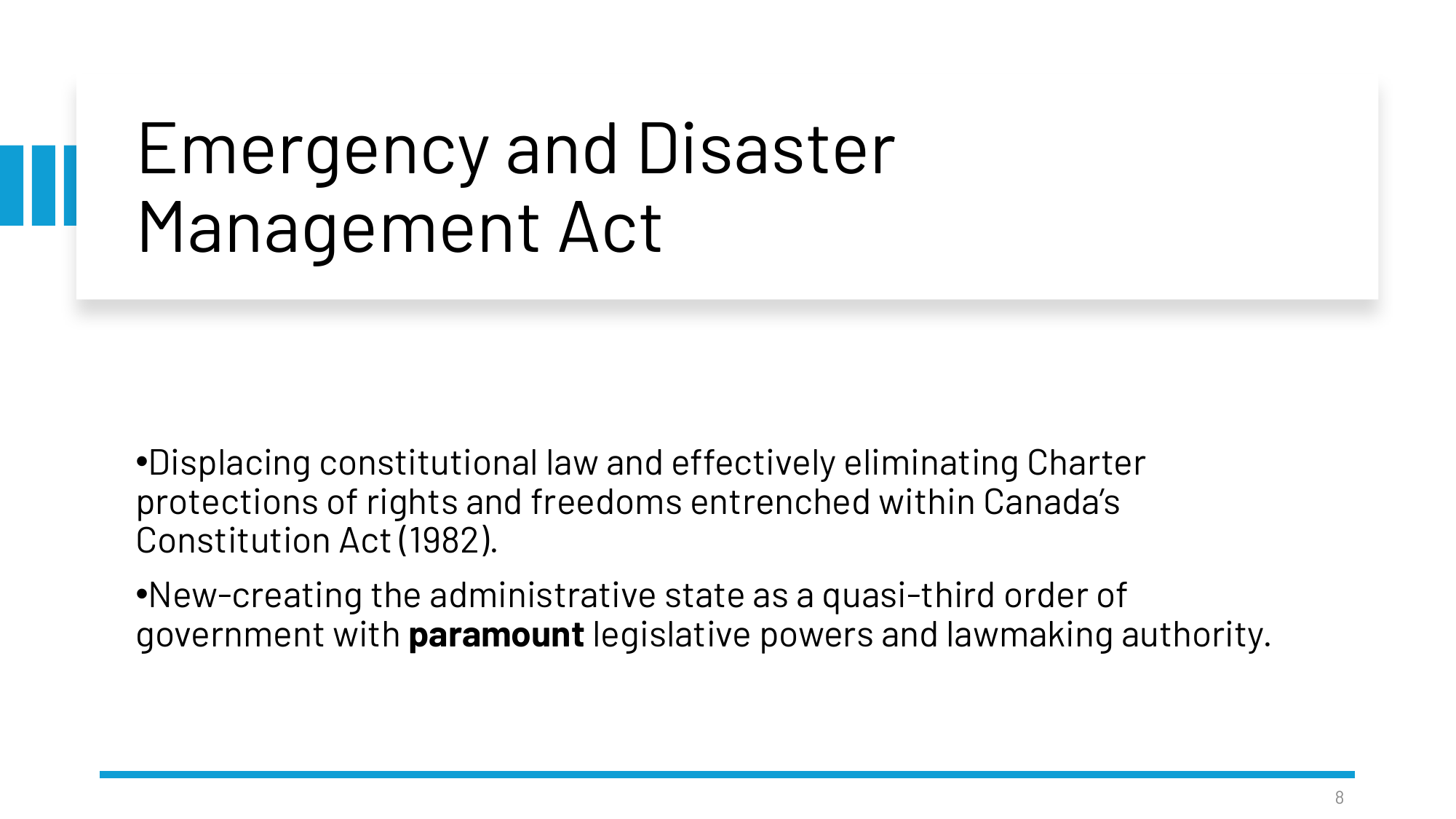

# Emergency and Disaster Management Act

Displacing constitutional law and effectively eliminating Charter protections of rights and freedoms entrenched within Canada’s Constitution Act (1982).
New-creating the administrative state as a quasi-third order of government with paramount legislative powers and lawmaking authority.

8